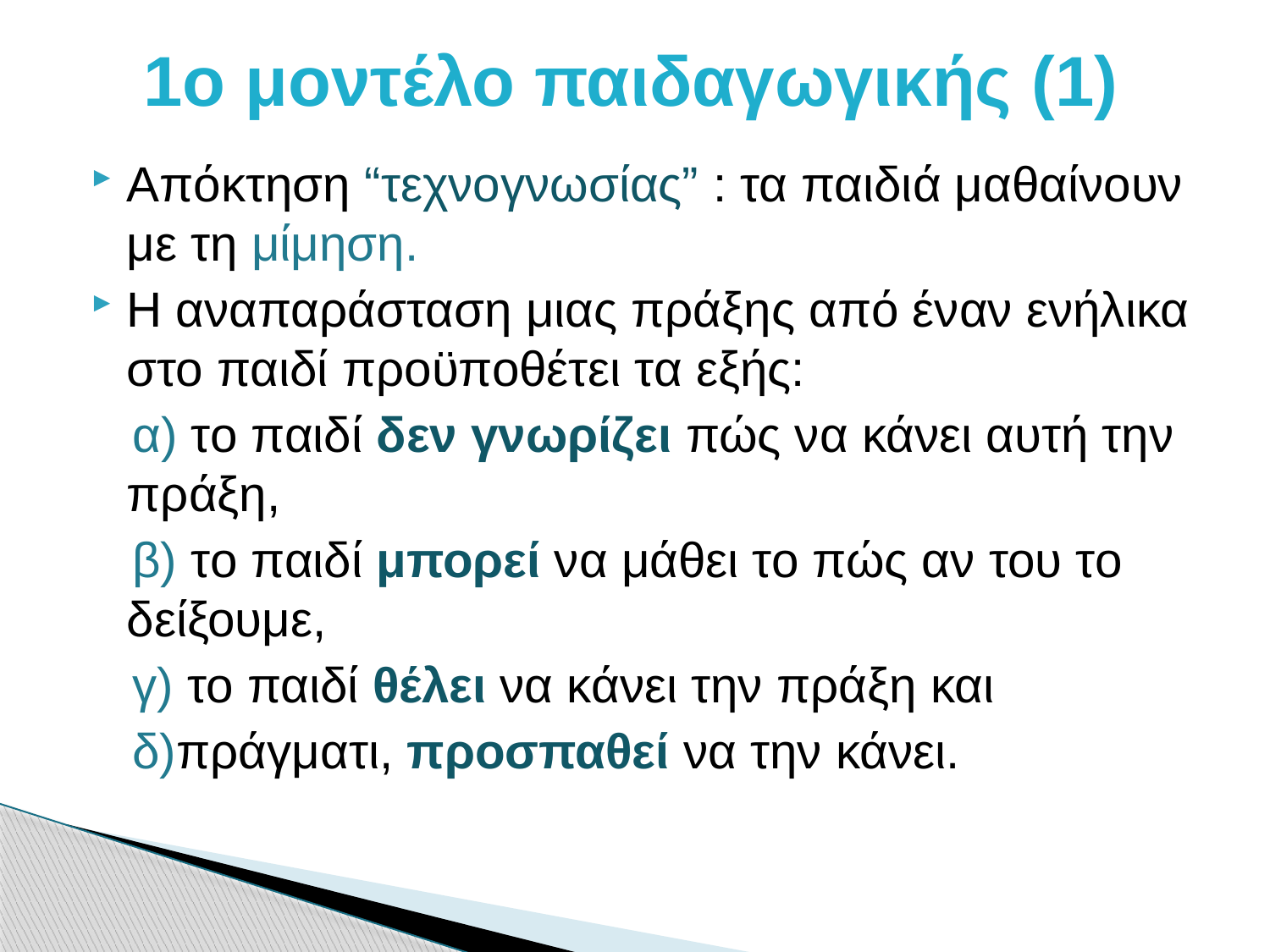

# 1ο μοντέλο παιδαγωγικής (1)
Απόκτηση “τεχνογνωσίας” : τα παιδιά μαθαίνουν με τη μίμηση.
Η αναπαράσταση μιας πράξης από έναν ενήλικα στο παιδί προϋποθέτει τα εξής:
   α) το παιδί δεν γνωρίζει πώς να κάνει αυτή την πράξη,
   β) το παιδί μπορεί να μάθει το πώς αν του το δείξουμε,
   γ) το παιδί θέλει να κάνει την πράξη και
   δ)πράγματι, προσπαθεί να την κάνει.